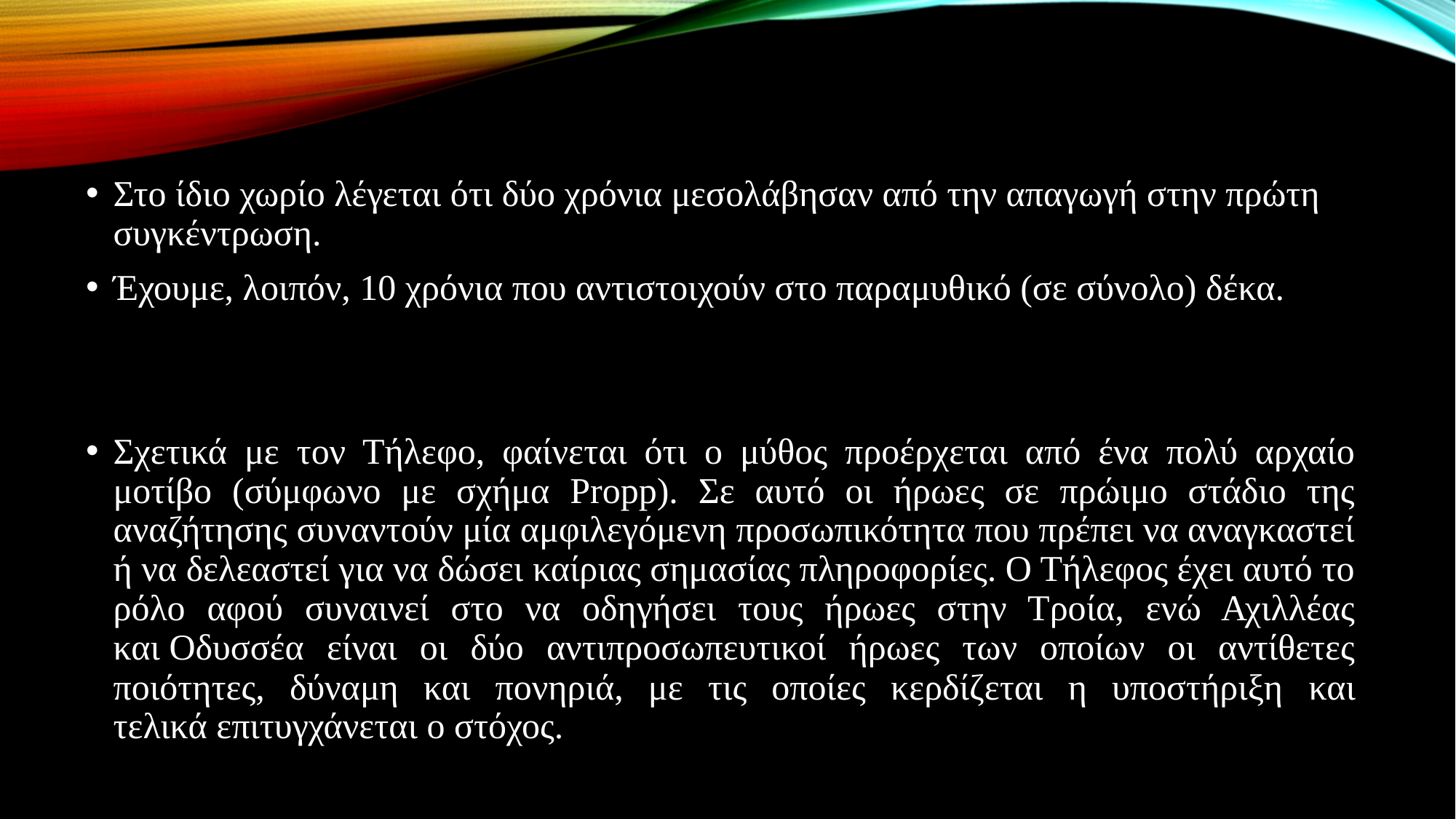

#
Στο ίδιο χωρίο λέγεται ότι δύο χρόνια μεσολάβησαν από την απαγωγή στην πρώτη συγκέντρωση.
Έχουμε, λοιπόν, 10 χρόνια που αντιστοιχούν στο παραμυθικό (σε σύνολο) δέκα.

Σχετικά με τον Τήλεφο, φαίνεται ότι ο μύθος προέρχεται από ένα πολύ αρχαίο μοτίβο (σύμφωνο με σχήμα Propp). Σε αυτό οι ήρωες σε πρώιμο στάδιο της αναζήτησης συναντούν μία αμφιλεγόμενη προσωπικότητα που πρέπει να αναγκαστεί ή να δελεαστεί για να δώσει καίριας σημασίας πληροφορίες. Ο Τήλεφος έχει αυτό το ρόλο αφού συναινεί στο να οδηγήσει τους ήρωες στην Τροία, ενώ Αχιλλέας και Οδυσσέα είναι οι δύο αντιπροσωπευτικοί ήρωες των οποίων οι αντίθετες ποιότητες, δύναμη και πονηριά, με τις οποίες κερδίζεται η υποστήριξη και τελικά επιτυγχάνεται ο στόχος.